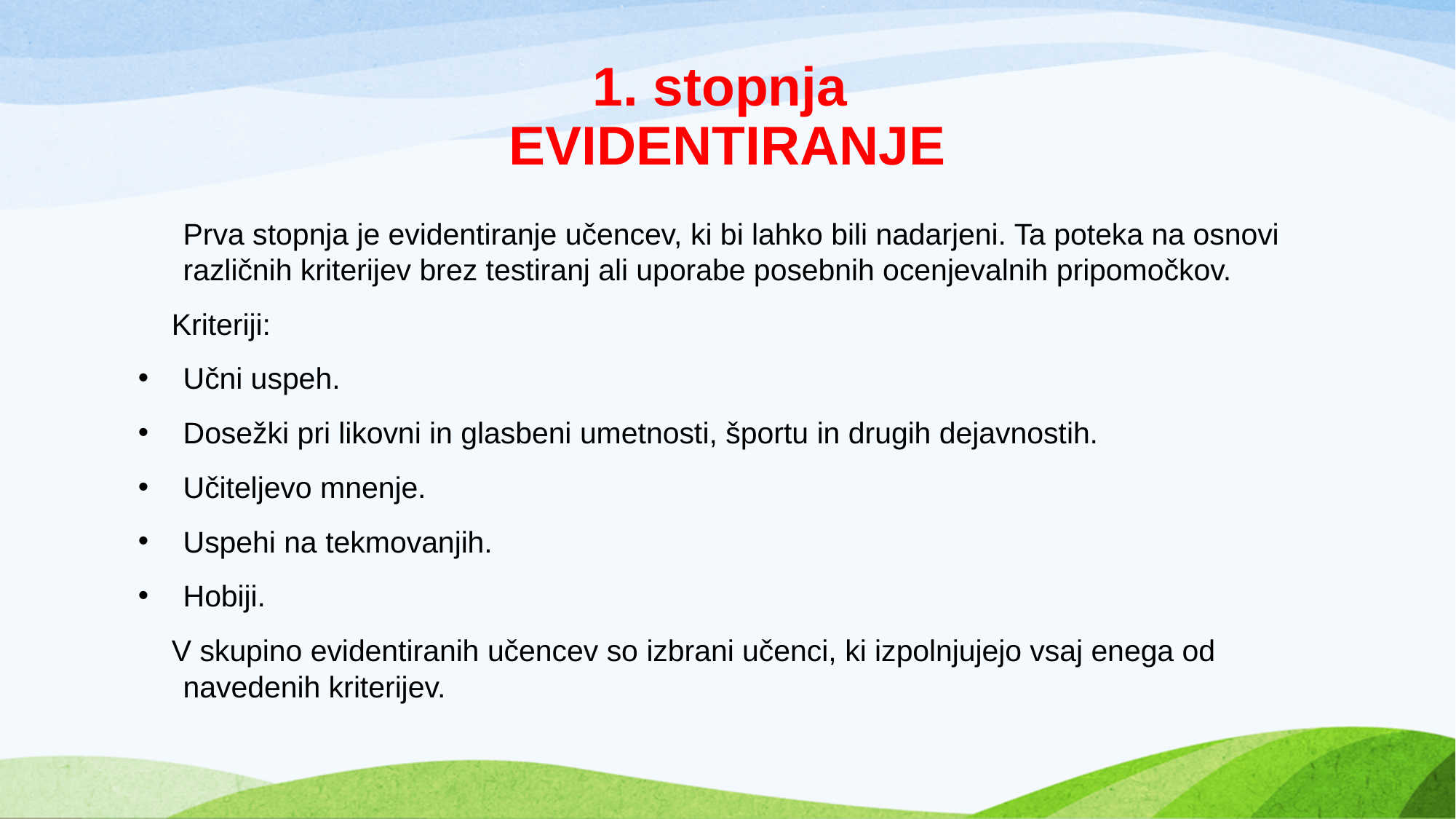

# 1. stopnja EVIDENTIRANJE
 	Prva stopnja je evidentiranje učencev, ki bi lahko bili nadarjeni. Ta poteka na osnovi različnih kriterijev brez testiranj ali uporabe posebnih ocenjevalnih pripomočkov.
    Kriteriji:
Učni uspeh.
Dosežki pri likovni in glasbeni umetnosti, športu in drugih dejavnostih.
Učiteljevo mnenje.
Uspehi na tekmovanjih.
Hobiji.
    V skupino evidentiranih učencev so izbrani učenci, ki izpolnjujejo vsaj enega od navedenih kriterijev.